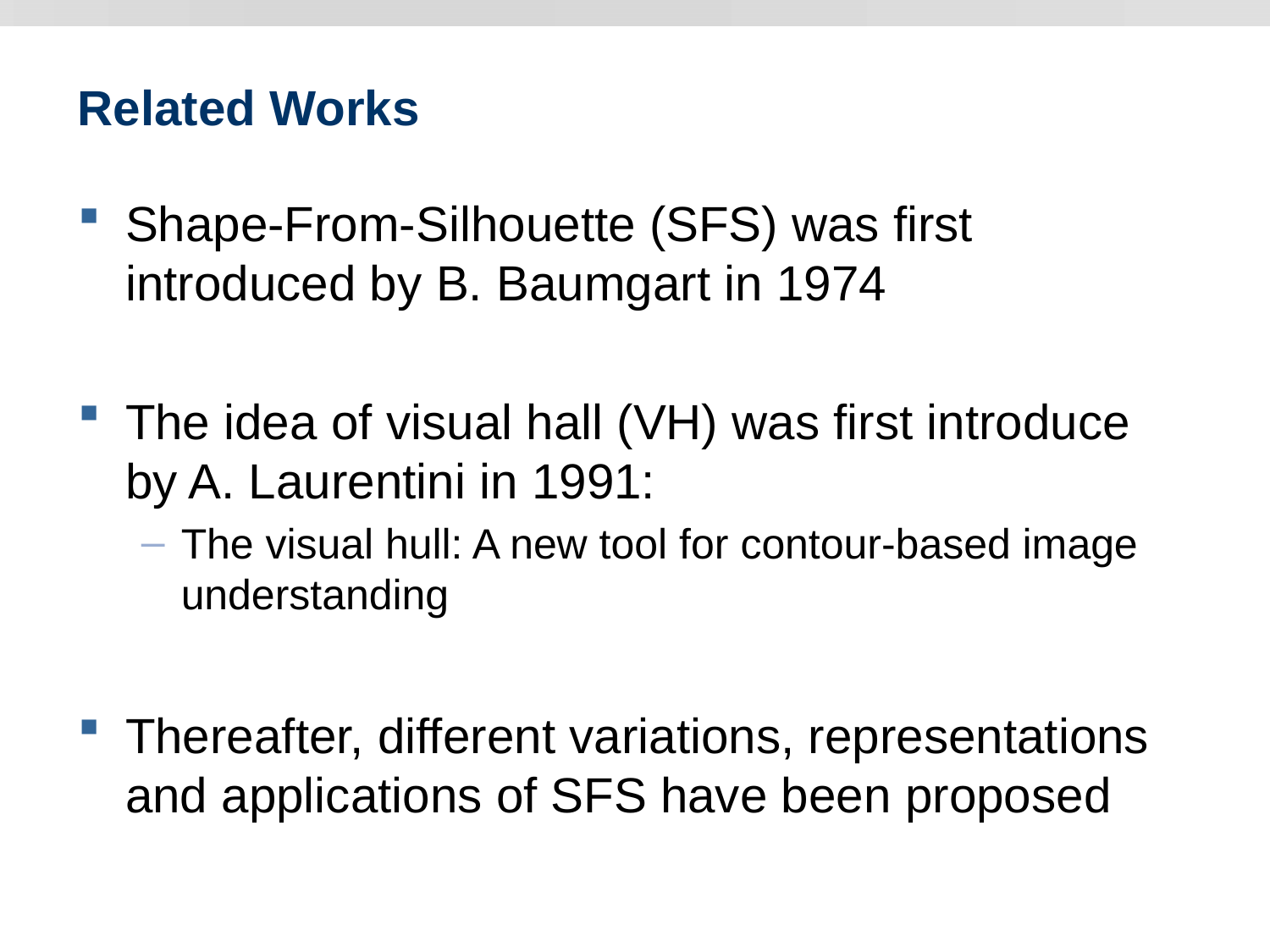

# Related Works
Shape-From-Silhouette (SFS) was first introduced by B. Baumgart in 1974

The idea of visual hall (VH) was first introduce by A. Laurentini in 1991:
The visual hull: A new tool for contour-based image understanding

Thereafter, different variations, representations and applications of SFS have been proposed